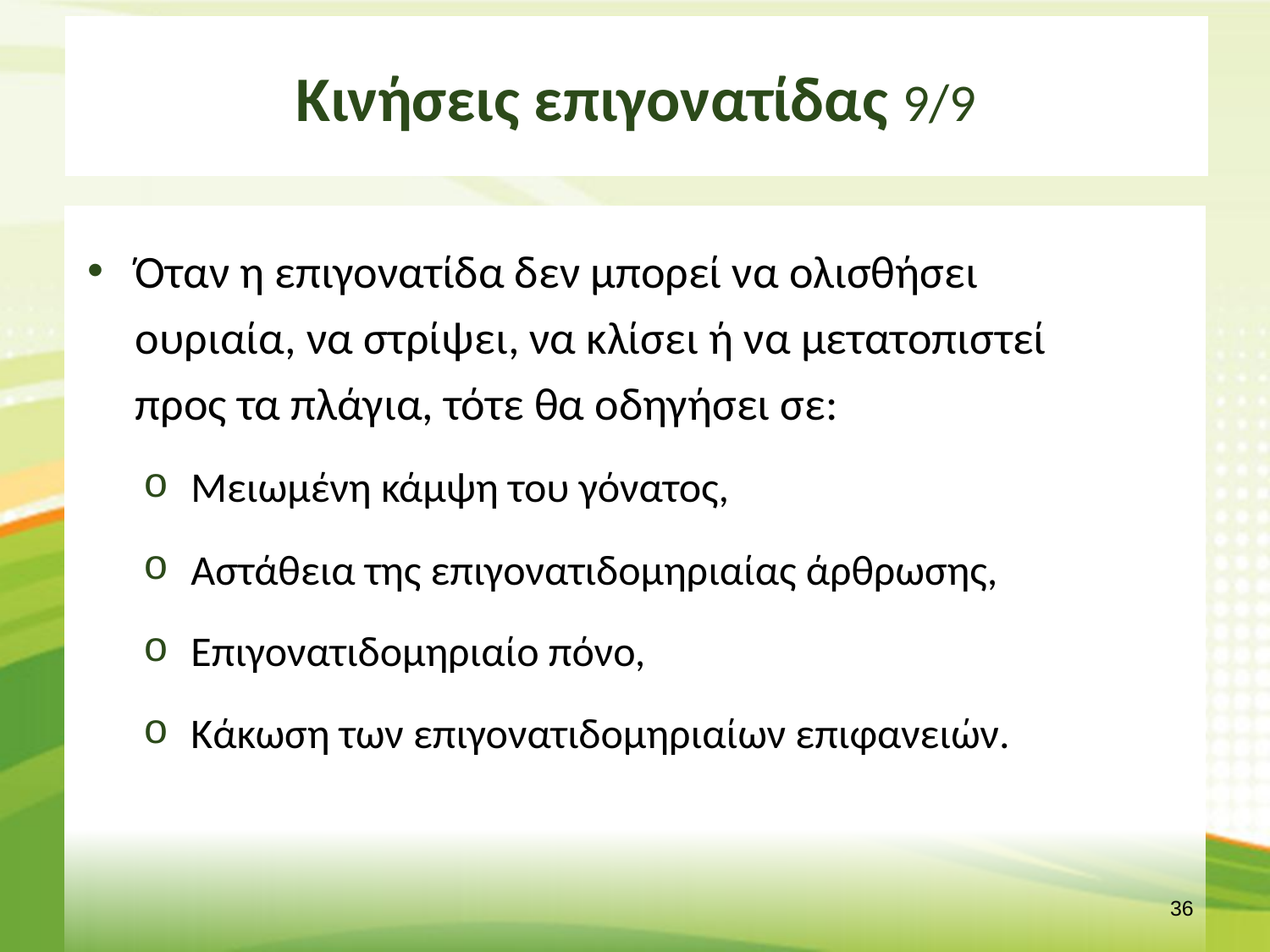

# Κινήσεις επιγονατίδας 9/9
Όταν η επιγονατίδα δεν μπορεί να ολισθήσει ουριαία, να στρίψει, να κλίσει ή να μετατοπιστεί προς τα πλάγια, τότε θα οδηγήσει σε:
Μειωμένη κάμψη του γόνατος,
Αστάθεια της επιγονατιδομηριαίας άρθρωσης,
Επιγονατιδομηριαίο πόνο,
Κάκωση των επιγονατιδομηριαίων επιφανειών.
36